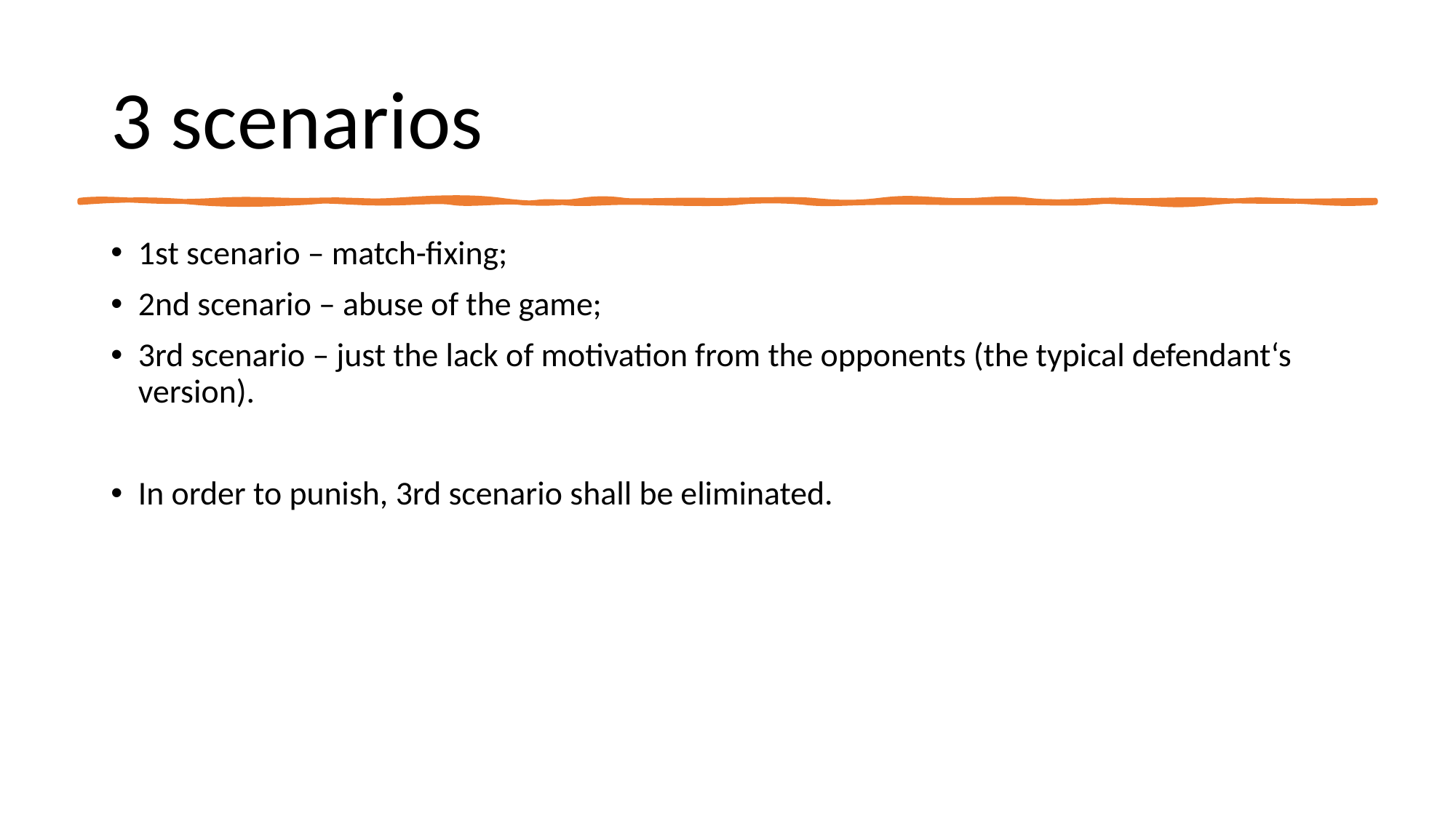

# 3 scenarios

1st scenario – match-fixing;
2nd scenario – abuse of the game;
3rd scenario – just the lack of motivation from the opponents (the typical defendant‘s version).

In order to punish, 3rd scenario shall be eliminated.